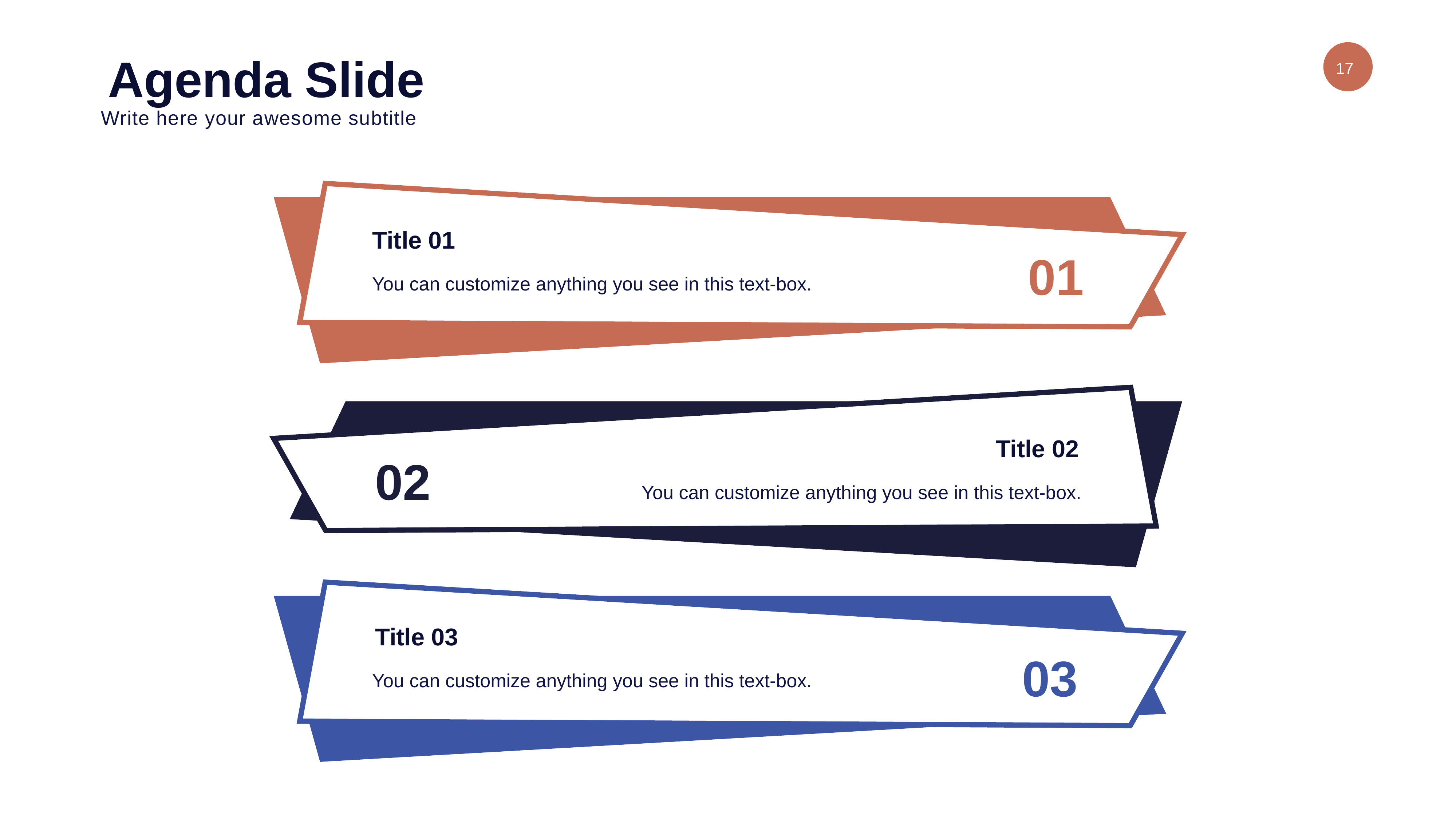

Agenda Slide
Write here your awesome subtitle

Title 01
01
You can customize anything you see in this text-box.

Title 02
02
You can customize anything you see in this text-box.

Title 03
03
You can customize anything you see in this text-box.